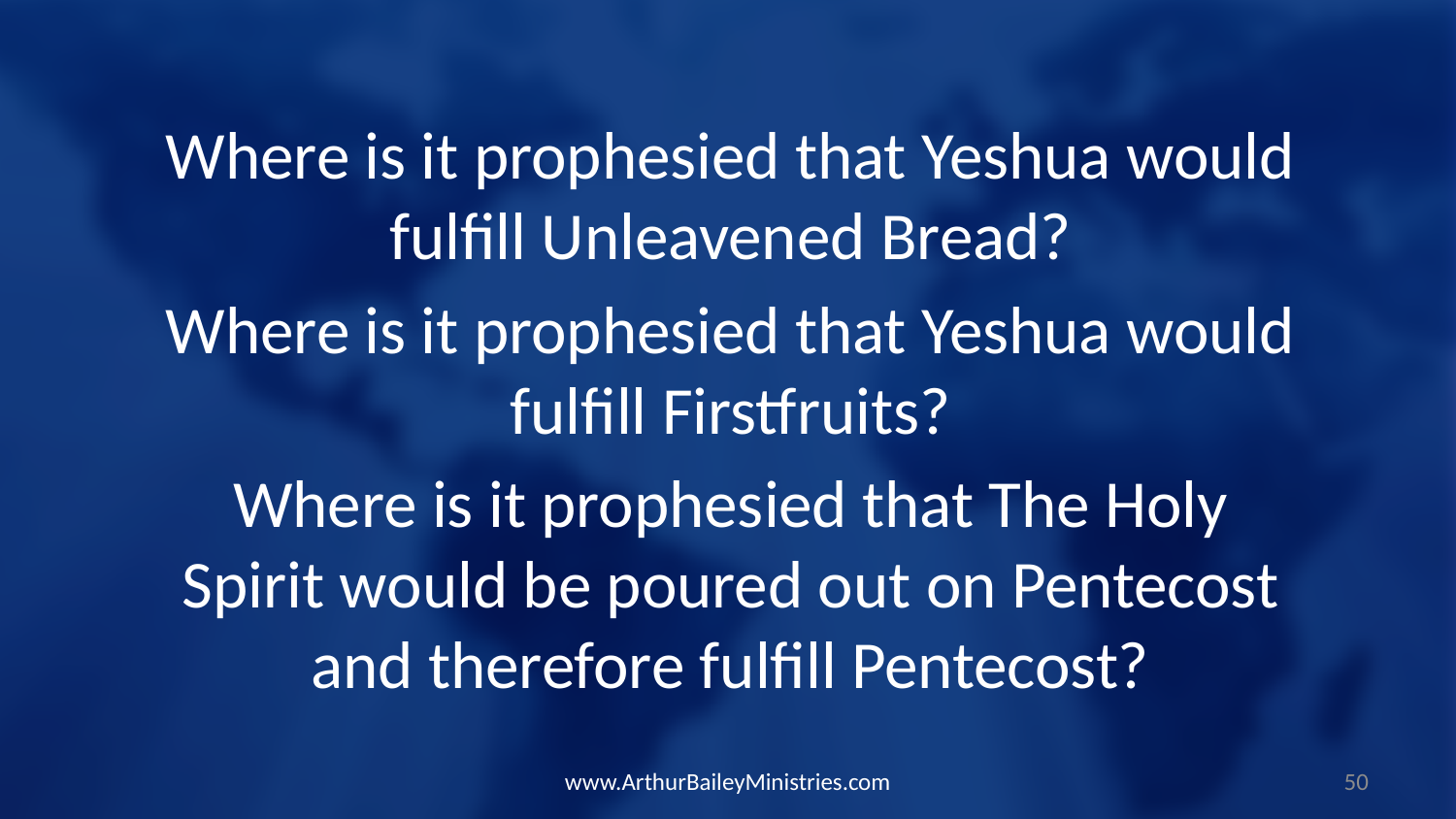

Where is it prophesied that Yeshua would fulfill Unleavened Bread?
Where is it prophesied that Yeshua would fulfill Firstfruits?
Where is it prophesied that The Holy Spirit would be poured out on Pentecost and therefore fulfill Pentecost?
www.ArthurBaileyMinistries.com
50